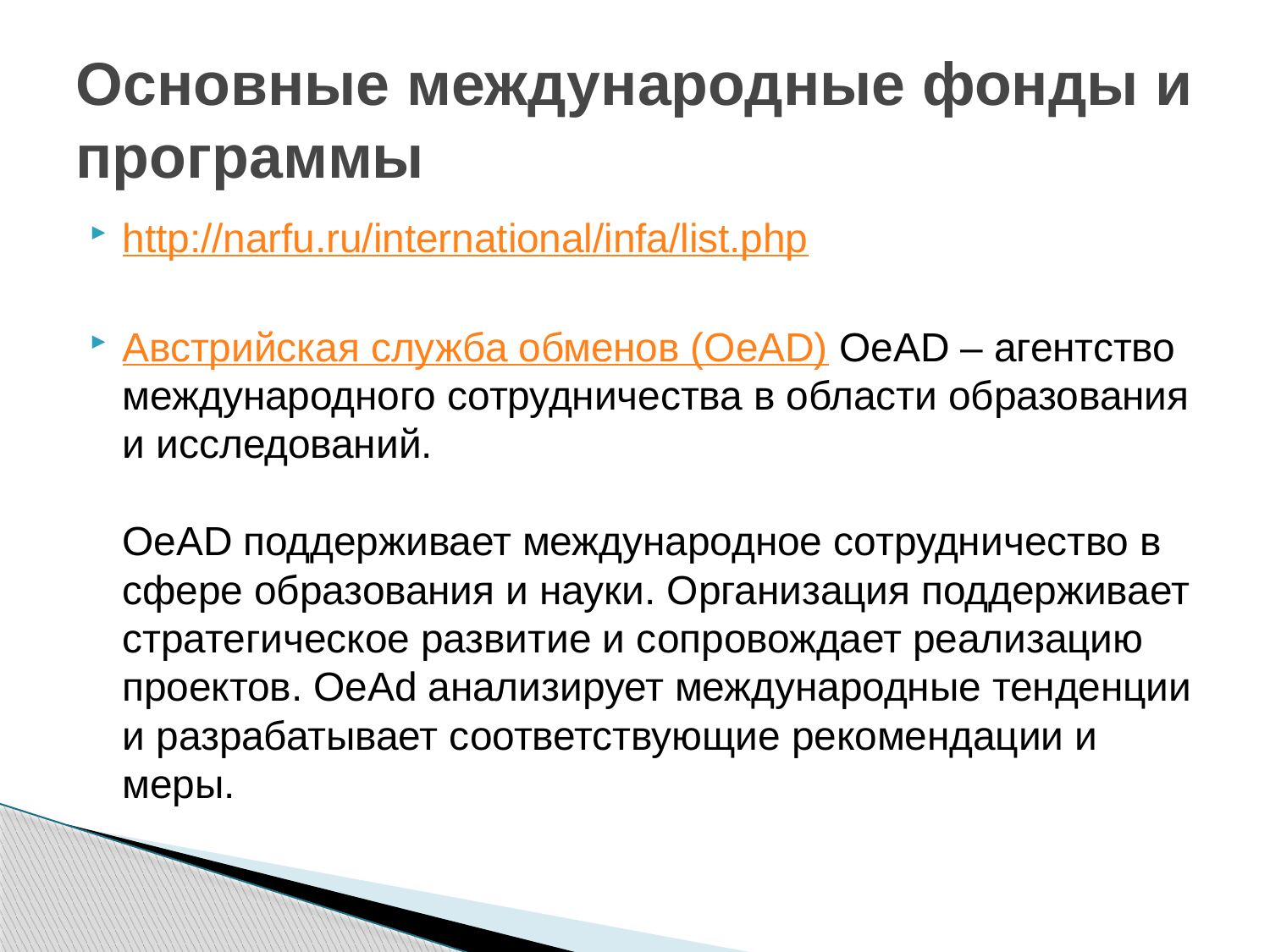

# Основные международные фонды и программы
http://narfu.ru/international/infa/list.php

Австрийская служба обменов (OeAD) OeAD – агентство международного сотрудничества в области образования и исследований. 
OeAD поддерживает международное сотрудничество в сфере образования и науки. Организация поддерживает стратегическое развитие и сопровождает реализацию проектов. OeAd анализирует международные тенденции и разрабатывает соответствующие рекомендации и меры.